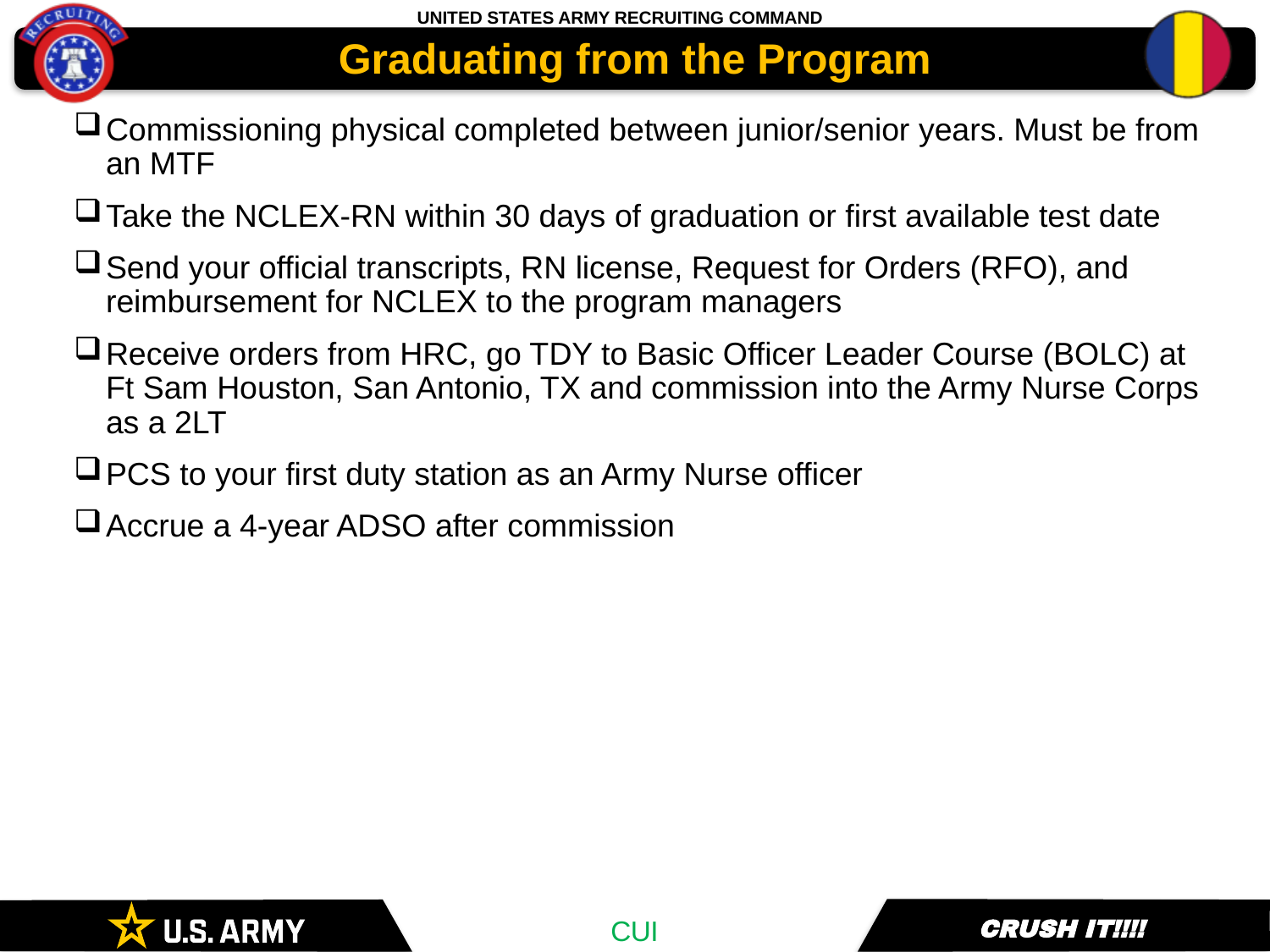

# Graduating from the Program
Commissioning physical completed between junior/senior years. Must be from an MTF
Take the NCLEX-RN within 30 days of graduation or first available test date
Send your official transcripts, RN license, Request for Orders (RFO), and reimbursement for NCLEX to the program managers
Receive orders from HRC, go TDY to Basic Officer Leader Course (BOLC) at Ft Sam Houston, San Antonio, TX and commission into the Army Nurse Corps as a 2LT
PCS to your first duty station as an Army Nurse officer
Accrue a 4-year ADSO after commission